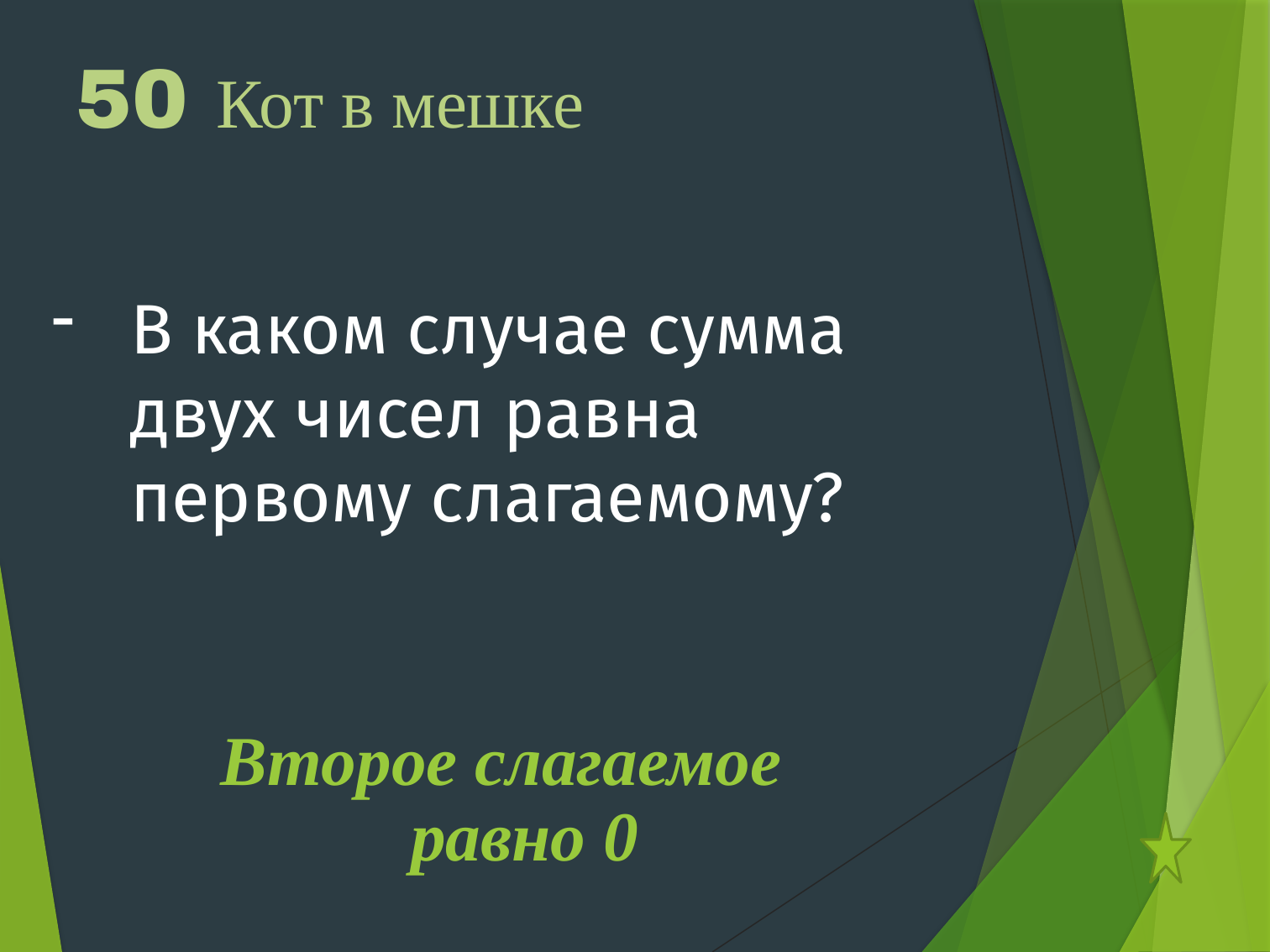

# 50 Кот в мешке
В каком случае сумма двух чисел равна первому слагаемому?
Второе слагаемое равно 0